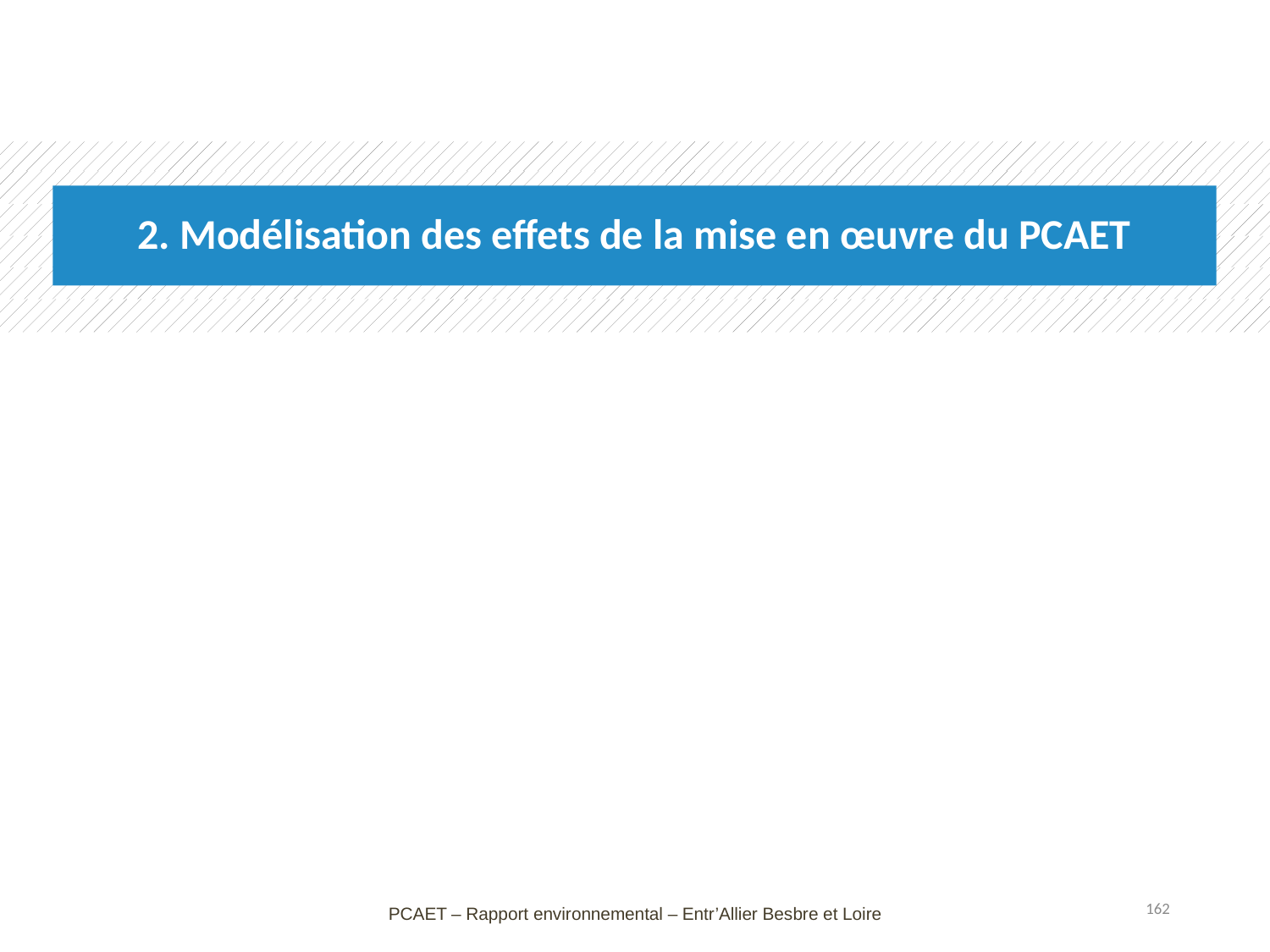

2. Modélisation des effets de la mise en œuvre du PCAET
162
PCAET – Rapport environnemental – Entr’Allier Besbre et Loire